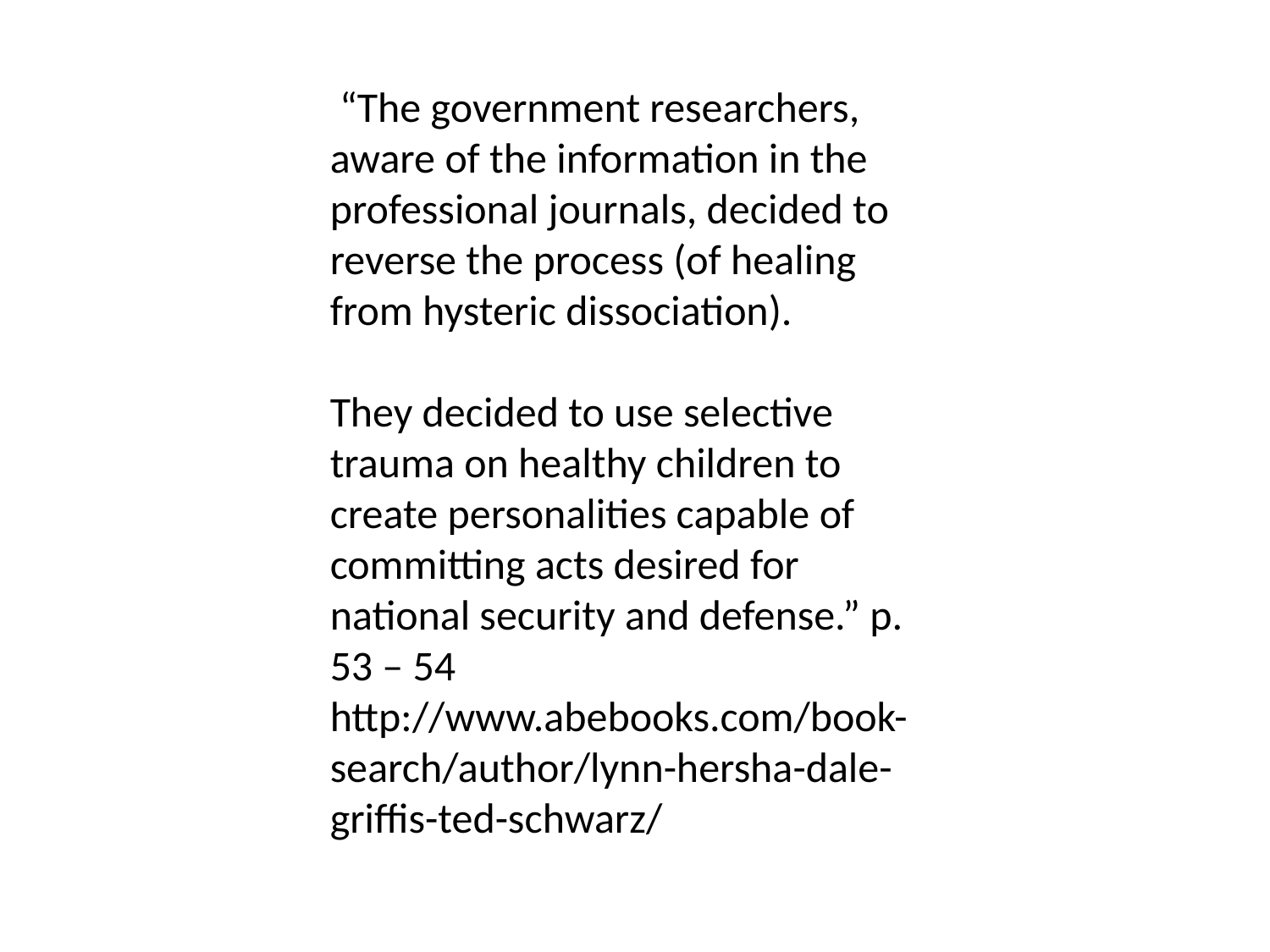

“The government researchers, aware of the information in the professional journals, decided to reverse the process (of healing from hysteric dissociation).

They decided to use selective trauma on healthy children to create personalities capable of committing acts desired for national security and defense.” p. 53 – 54 http://www.abebooks.com/book-search/author/lynn-hersha-dale-griffis-ted-schwarz/